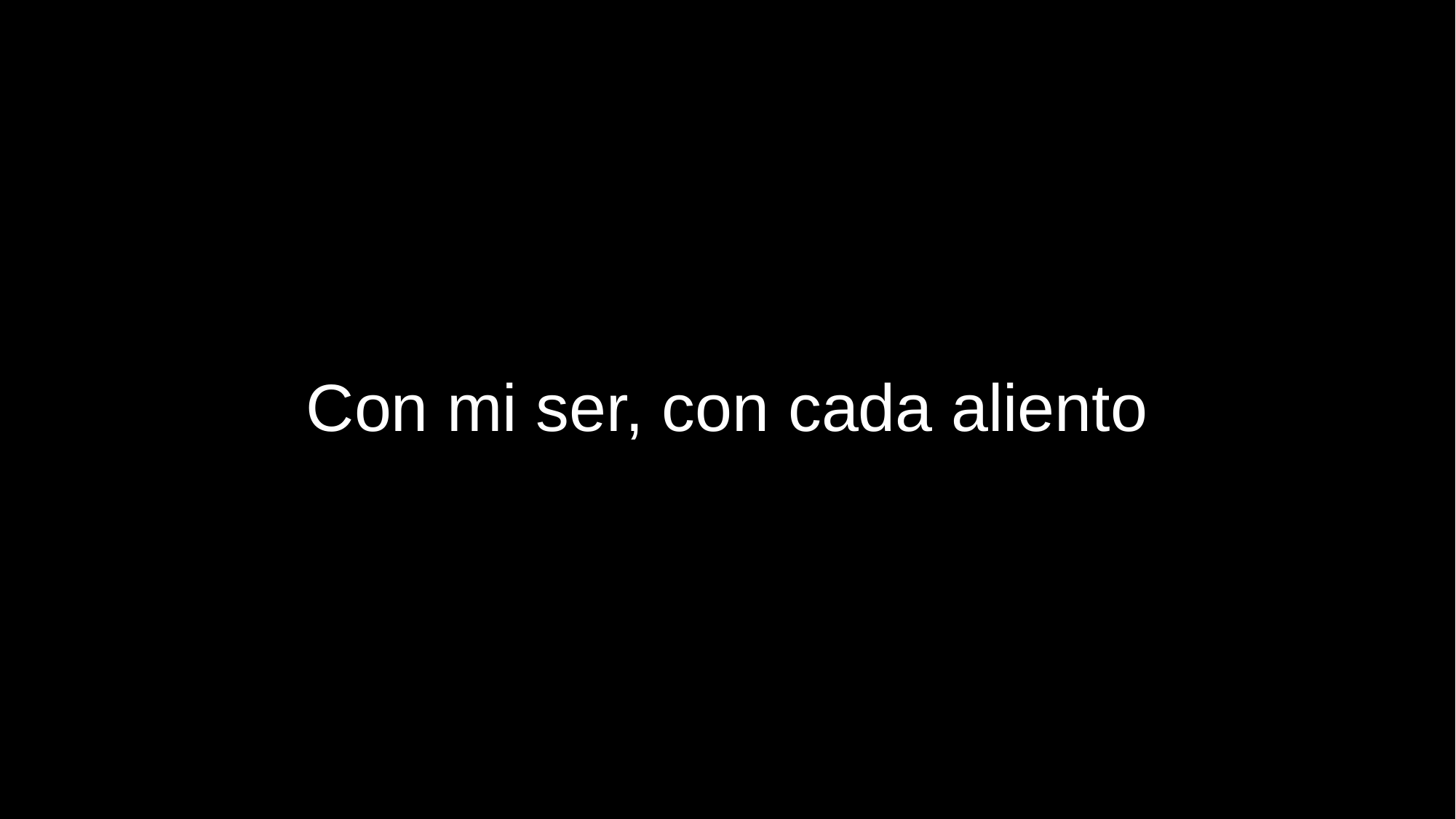

# Con mi ser, con cada aliento